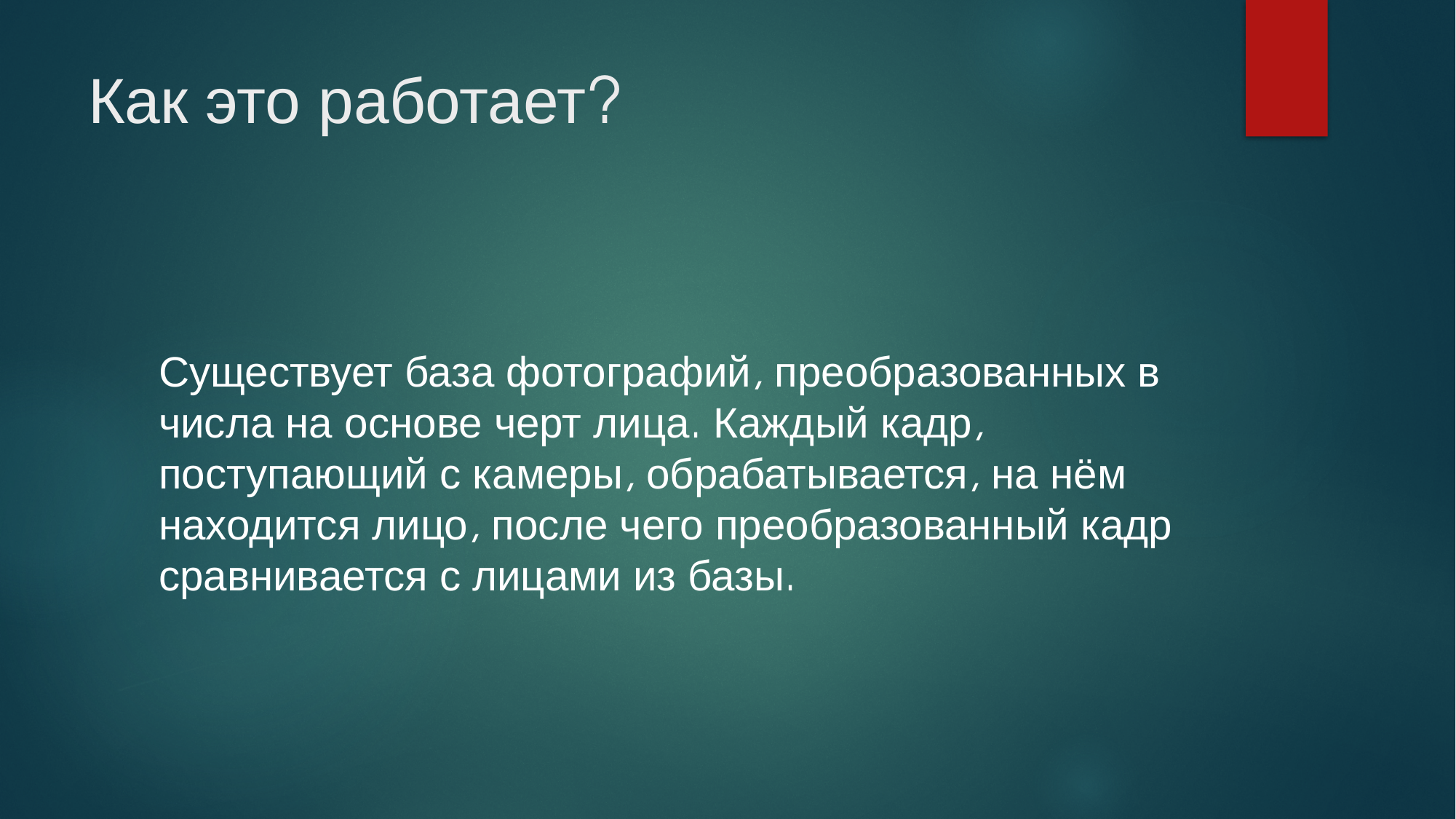

# Как это работает?
Существует база фотографий, преобразованных в числа на основе черт лица. Каждый кадр, поступающий с камеры, обрабатывается, на нём находится лицо, после чего преобразованный кадр сравнивается с лицами из базы.